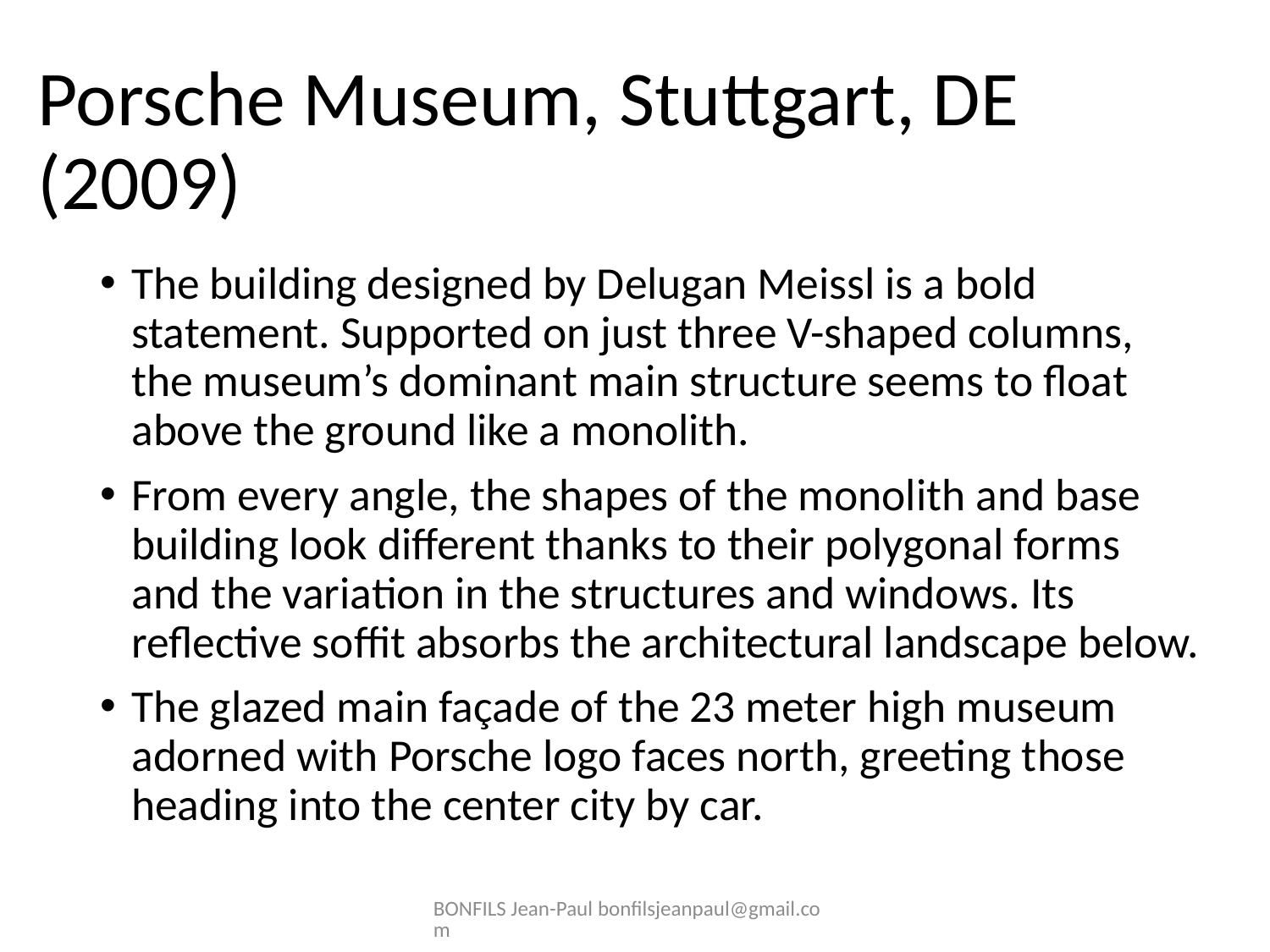

# Porsche Museum, Stuttgart, DE (2009)
The building designed by Delugan Meissl is a bold statement. Supported on just three V-shaped columns, the museum’s dominant main structure seems to float above the ground like a monolith.
From every angle, the shapes of the monolith and base building look different thanks to their polygonal forms and the variation in the structures and windows. Its reflective soffit absorbs the architectural landscape below.
The glazed main façade of the 23 meter high museum adorned with Porsche logo faces north, greeting those heading into the center city by car.
BONFILS Jean-Paul bonfilsjeanpaul@gmail.com